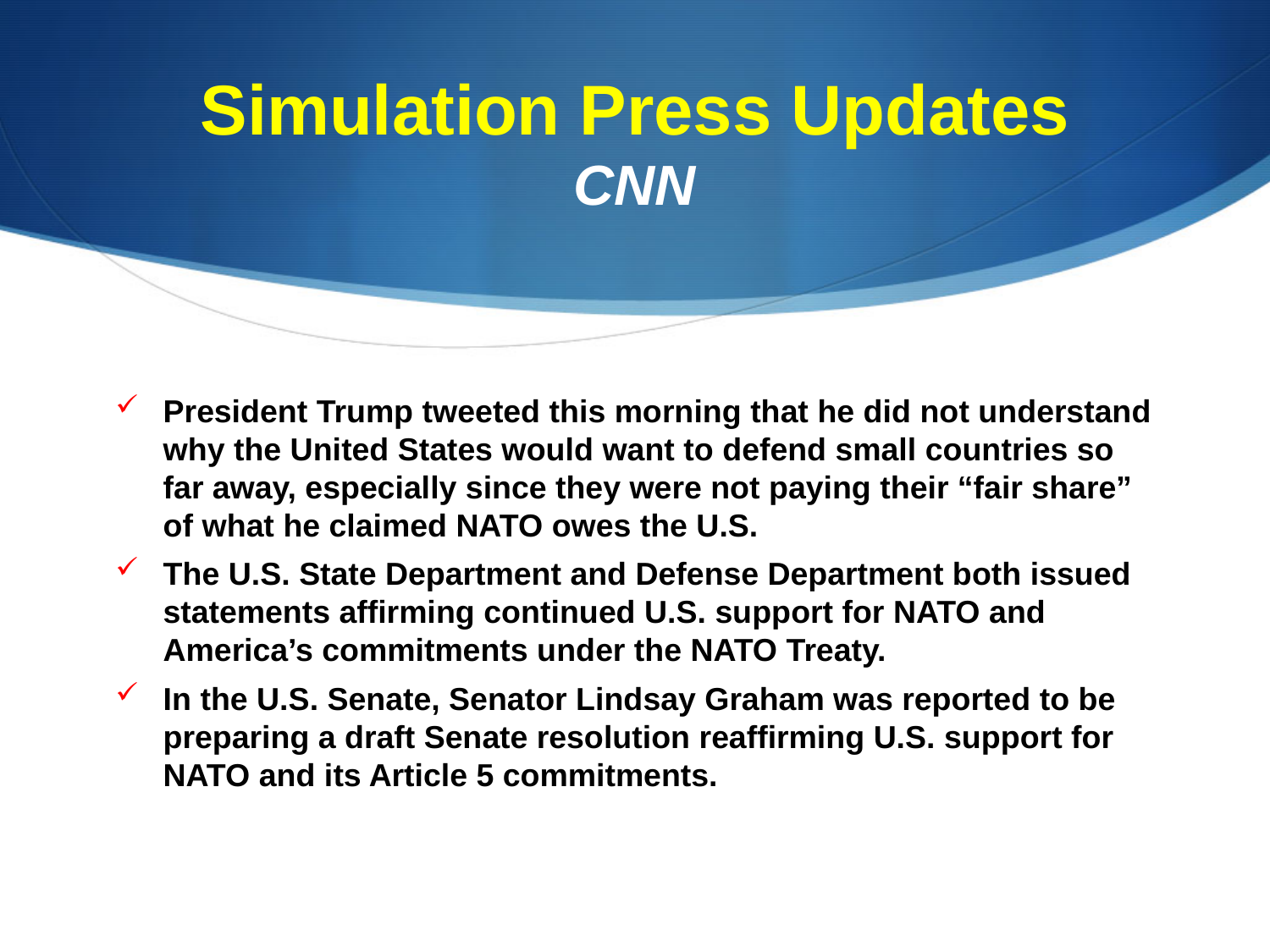

# Simulation Press Updates CNN
President Trump tweeted this morning that he did not understand why the United States would want to defend small countries so far away, especially since they were not paying their “fair share” of what he claimed NATO owes the U.S.
The U.S. State Department and Defense Department both issued statements affirming continued U.S. support for NATO and America’s commitments under the NATO Treaty.
In the U.S. Senate, Senator Lindsay Graham was reported to be preparing a draft Senate resolution reaffirming U.S. support for NATO and its Article 5 commitments.